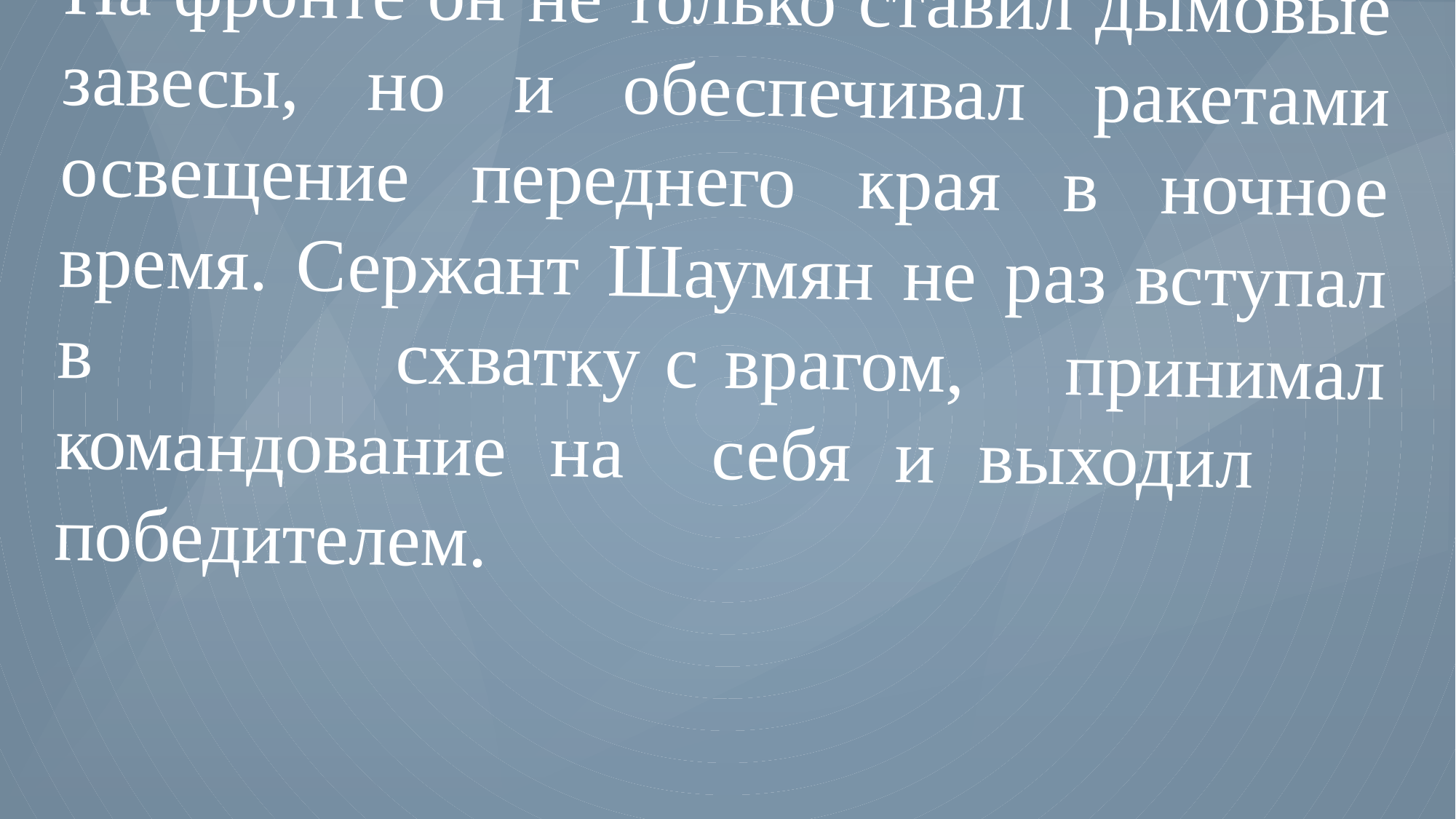

# На фронте он не только ставил дымовые завесы, но и обеспечивал ракетами освещение переднего края в ночное время. Сержант Шаумян не раз вступал в            схватку с врагом,    принимал командование на  себя и выходил    победителем.